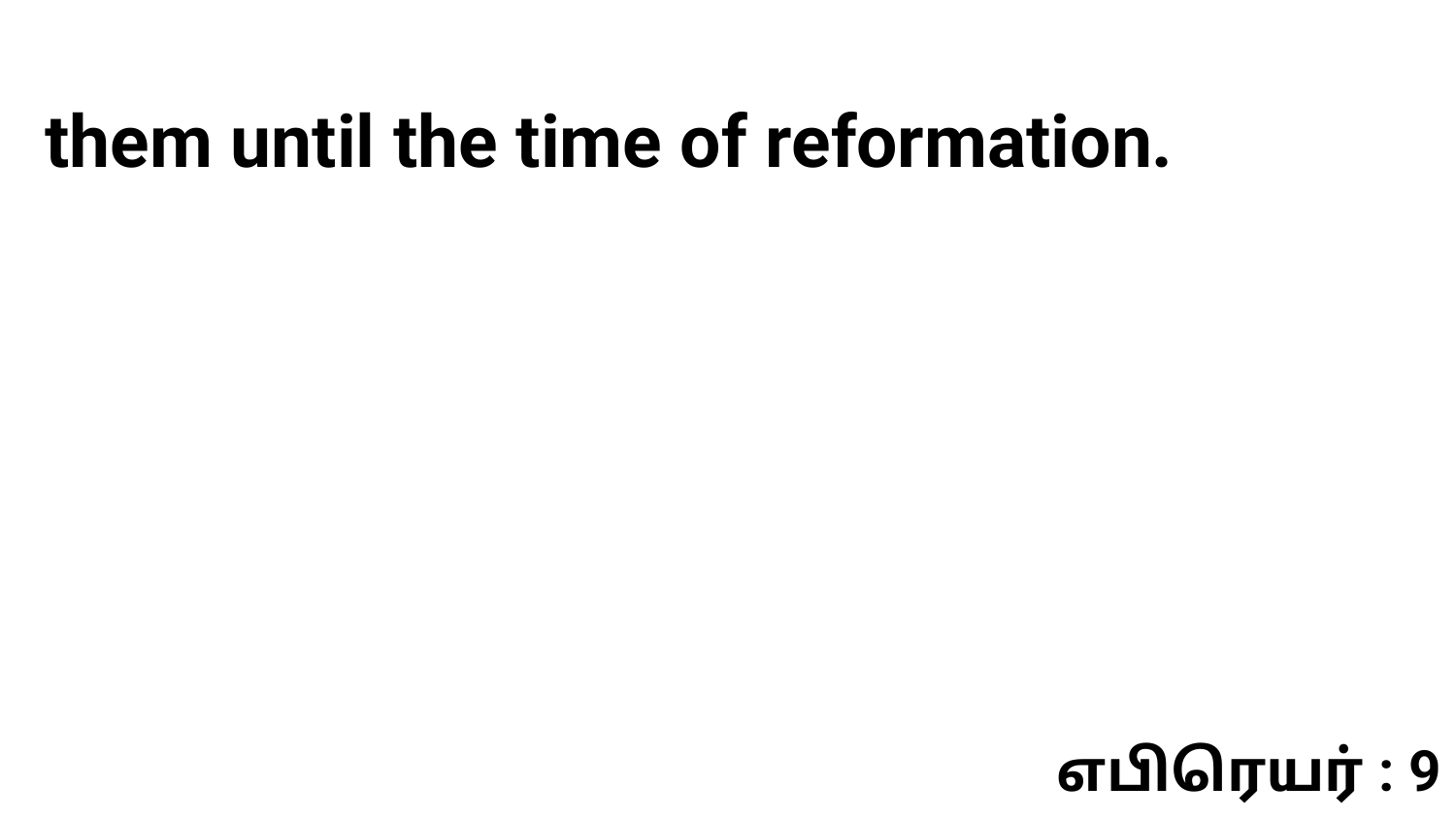

them until the time of reformation.
எபிரெயர் : 9